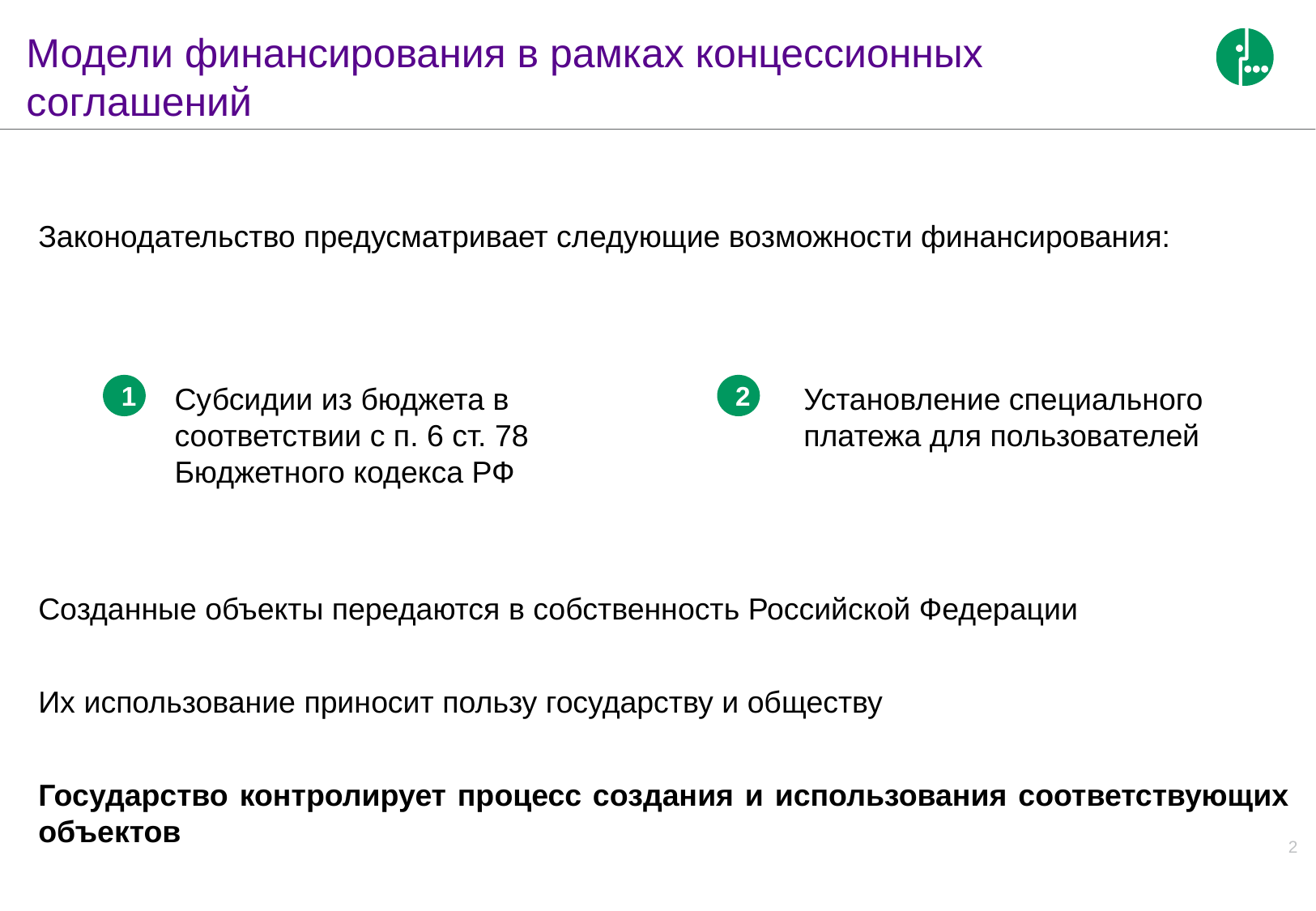

# Модели финансирования в рамках концессионных соглашений
Законодательство предусматривает следующие возможности финансирования:

Созданные объекты передаются в собственность Российской Федерации

Их использование приносит пользу государству и обществу

Государство контролирует процесс создания и использования соответствующих объектов

Субсидии из бюджета в соответствии с п. 6 ст. 78 Бюджетного кодекса РФ
Установление специального платежа для пользователей
1
2
2